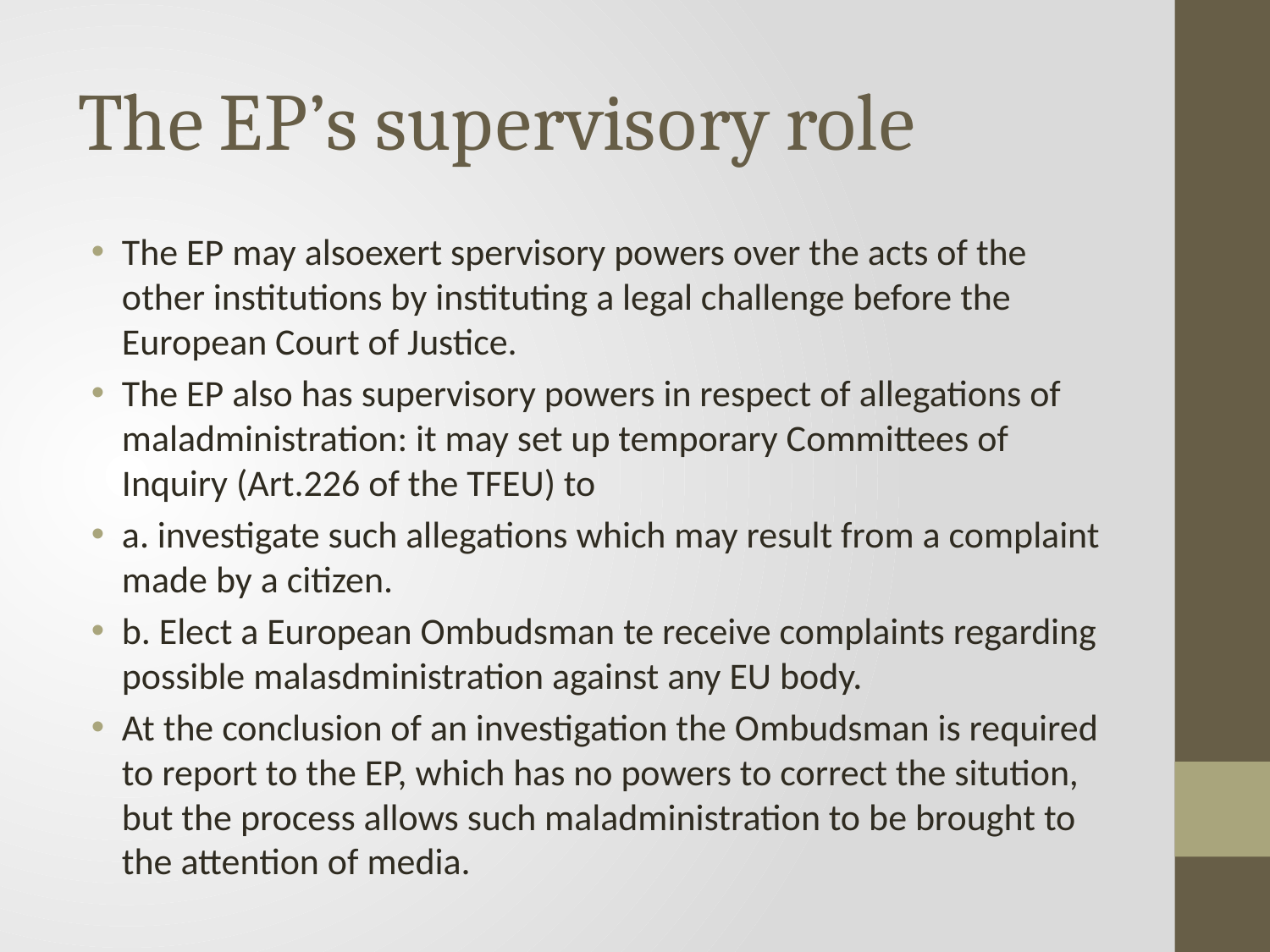

# The EP’s supervisory role
The EP may alsoexert spervisory powers over the acts of the other institutions by instituting a legal challenge before the European Court of Justice.
The EP also has supervisory powers in respect of allegations of maladministration: it may set up temporary Committees of Inquiry (Art.226 of the TFEU) to
a. investigate such allegations which may result from a complaint made by a citizen.
b. Elect a European Ombudsman te receive complaints regarding possible malasdministration against any EU body.
At the conclusion of an investigation the Ombudsman is required to report to the EP, which has no powers to correct the sitution, but the process allows such maladministration to be brought to the attention of media.